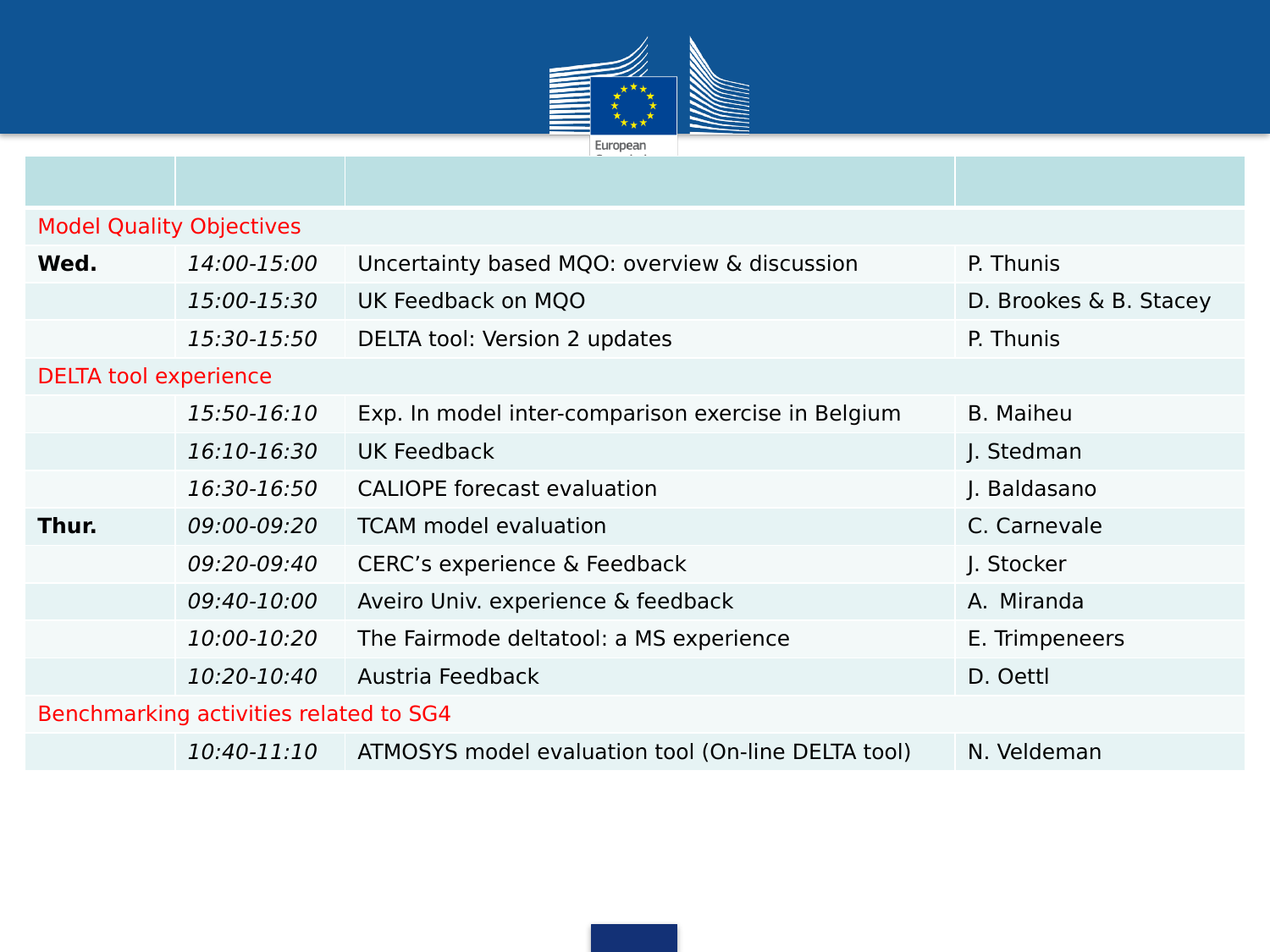

|  |  |  |  |
| --- | --- | --- | --- |
| Model Quality Objectives |  |  |  |
| Wed. | 14:00-15:00 | Uncertainty based MQO: overview & discussion | P. Thunis |
|  | 15:00-15:30 | UK Feedback on MQO | D. Brookes & B. Stacey |
|  | 15:30-15:50 | DELTA tool: Version 2 updates | P. Thunis |
| DELTA tool experience |  |  |  |
|  | 15:50-16:10 | Exp. In model inter-comparison exercise in Belgium | B. Maiheu |
|  | 16:10-16:30 | UK Feedback | J. Stedman |
|  | 16:30-16:50 | CALIOPE forecast evaluation | J. Baldasano |
| Thur. | 09:00-09:20 | TCAM model evaluation | C. Carnevale |
|  | 09:20-09:40 | CERC’s experience & Feedback | J. Stocker |
|  | 09:40-10:00 | Aveiro Univ. experience & feedback | Miranda |
|  | 10:00-10:20 | The Fairmode deltatool: a MS experience | E. Trimpeneers |
|  | 10:20-10:40 | Austria Feedback | D. Oettl |
| Benchmarking activities related to SG4 |  |  |  |
|  | 10:40-11:10 | ATMOSYS model evaluation tool (On-line DELTA tool) | N. Veldeman |